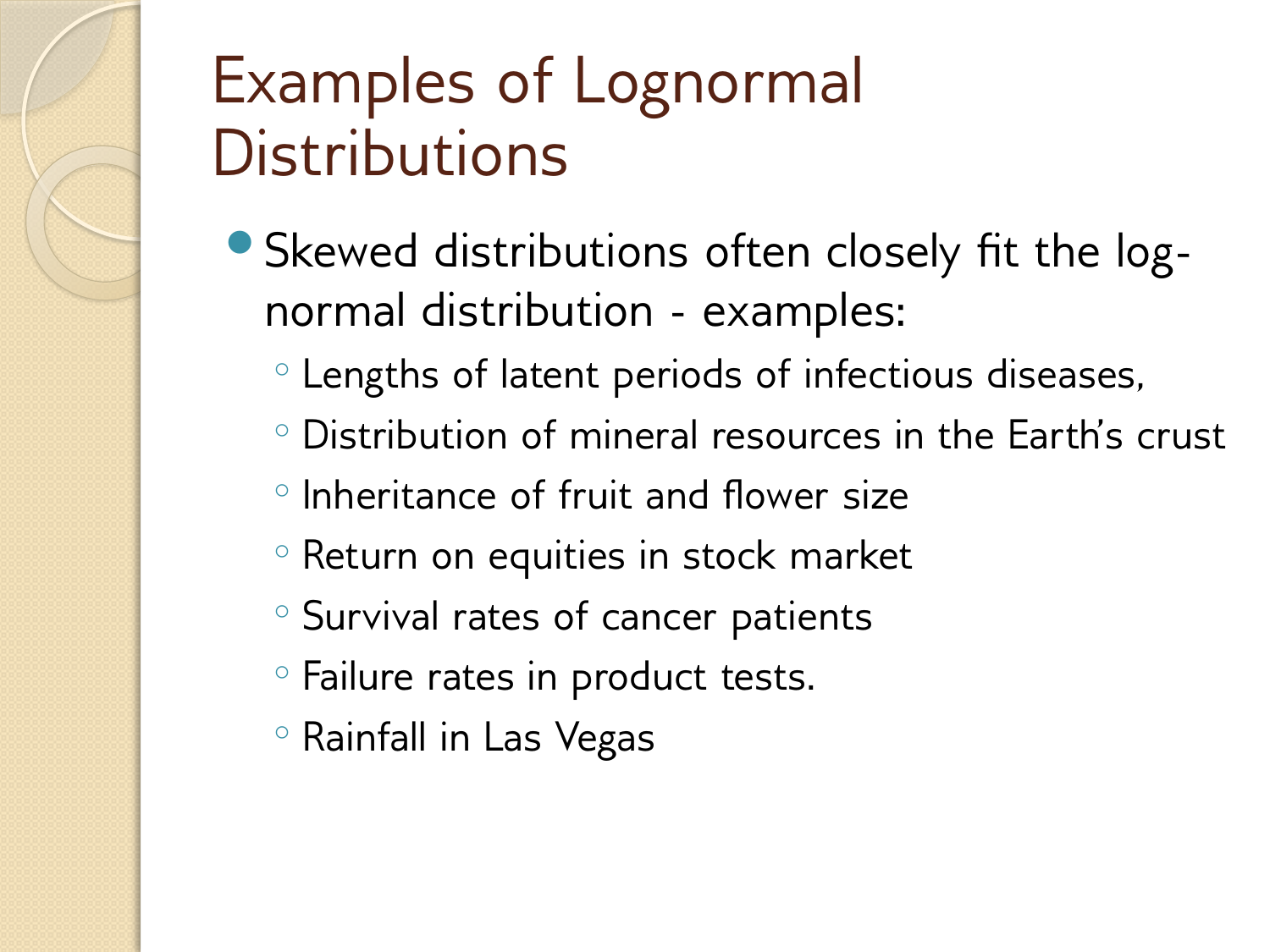

# Examples of Lognormal Distributions
Skewed distributions often closely fit the log-normal distribution - examples:
Lengths of latent periods of infectious diseases,
Distribution of mineral resources in the Earth’s crust
Inheritance of fruit and flower size
Return on equities in stock market
Survival rates of cancer patients
Failure rates in product tests.
Rainfall in Las Vegas